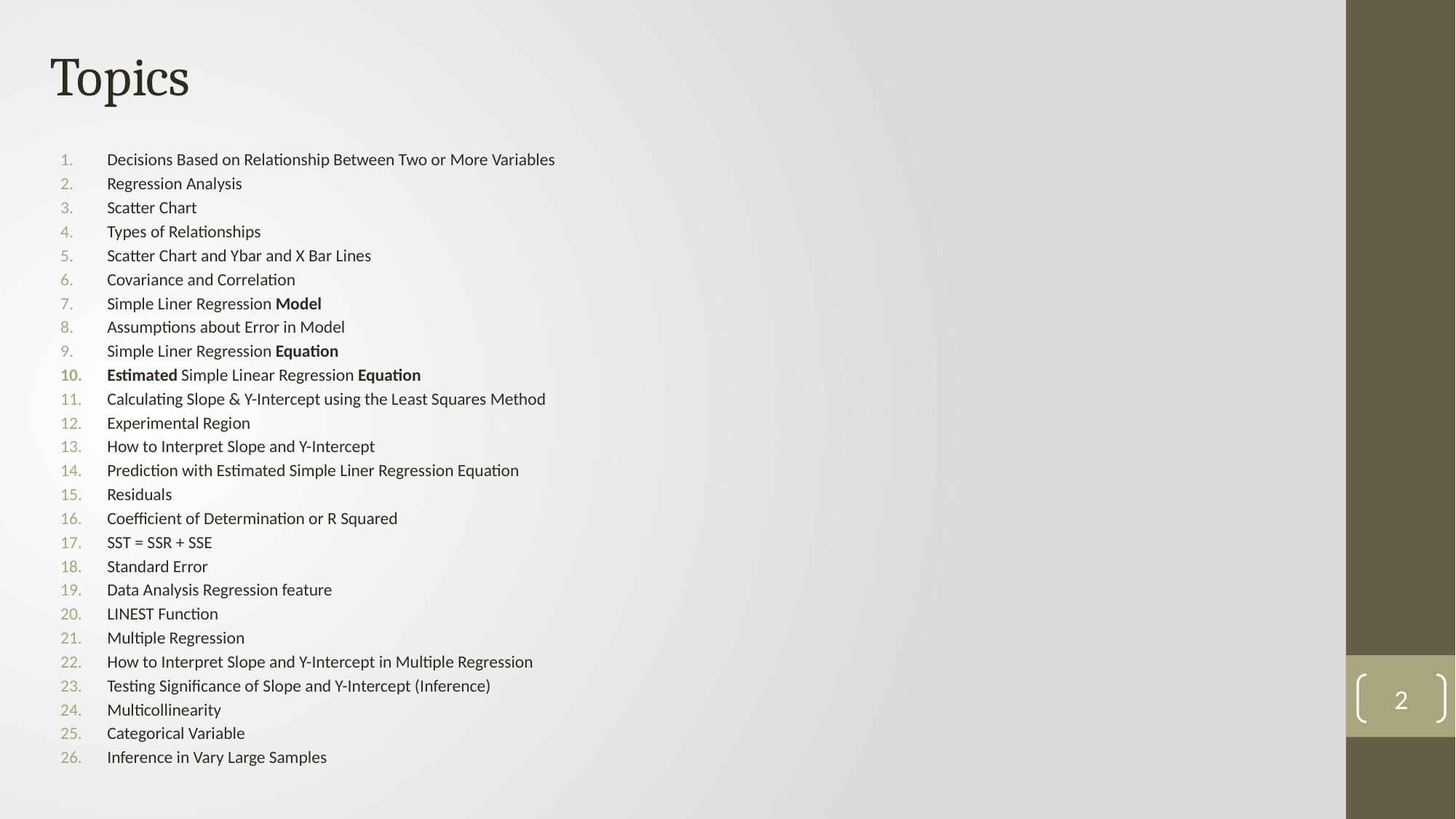

# Topics
Decisions Based on Relationship Between Two or More Variables
Regression Analysis
Scatter Chart
Types of Relationships
Scatter Chart and Ybar and X Bar Lines
Covariance and Correlation
Simple Liner Regression Model
Assumptions about Error in Model
Simple Liner Regression Equation
Estimated Simple Linear Regression Equation
Calculating Slope & Y-Intercept using the Least Squares Method
Experimental Region
How to Interpret Slope and Y-Intercept
Prediction with Estimated Simple Liner Regression Equation
Residuals
Coefficient of Determination or R Squared
SST = SSR + SSE
Standard Error
Data Analysis Regression feature
LINEST Function
Multiple Regression
How to Interpret Slope and Y-Intercept in Multiple Regression
Testing Significance of Slope and Y-Intercept (Inference)
Multicollinearity
Categorical Variable
Inference in Vary Large Samples

2